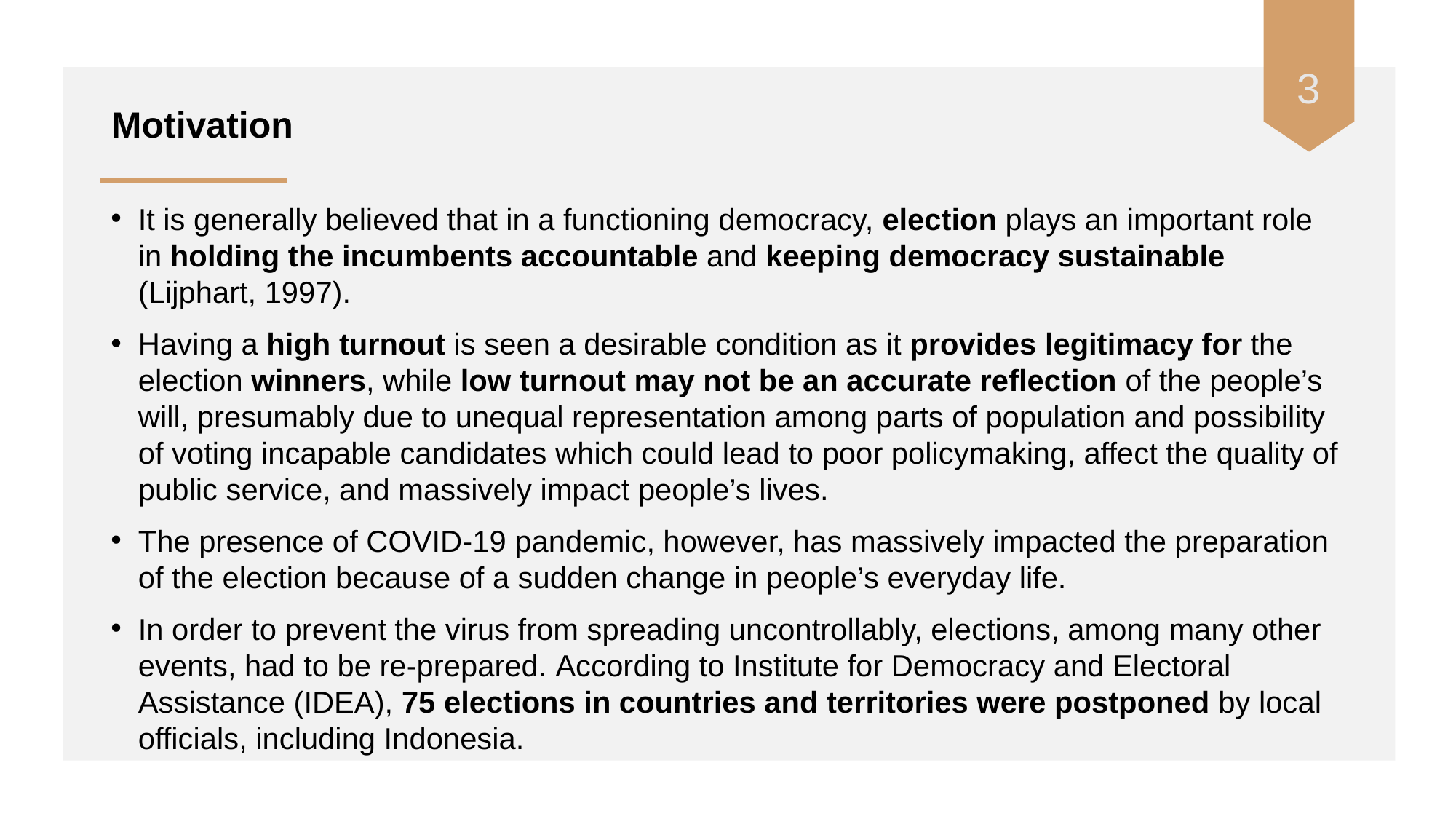

3
# Motivation

It is generally believed that in a functioning democracy, election plays an important role in holding the incumbents accountable and keeping democracy sustainable (Lijphart, 1997).
Having a high turnout is seen a desirable condition as it provides legitimacy for the election winners, while low turnout may not be an accurate reflection of the people’s will, presumably due to unequal representation among parts of population and possibility of voting incapable candidates which could lead to poor policymaking, affect the quality of public service, and massively impact people’s lives.
The presence of COVID-19 pandemic, however, has massively impacted the preparation of the election because of a sudden change in people’s everyday life.
In order to prevent the virus from spreading uncontrollably, elections, among many other events, had to be re-prepared. According to Institute for Democracy and Electoral Assistance (IDEA), 75 elections in countries and territories were postponed by local officials, including Indonesia.